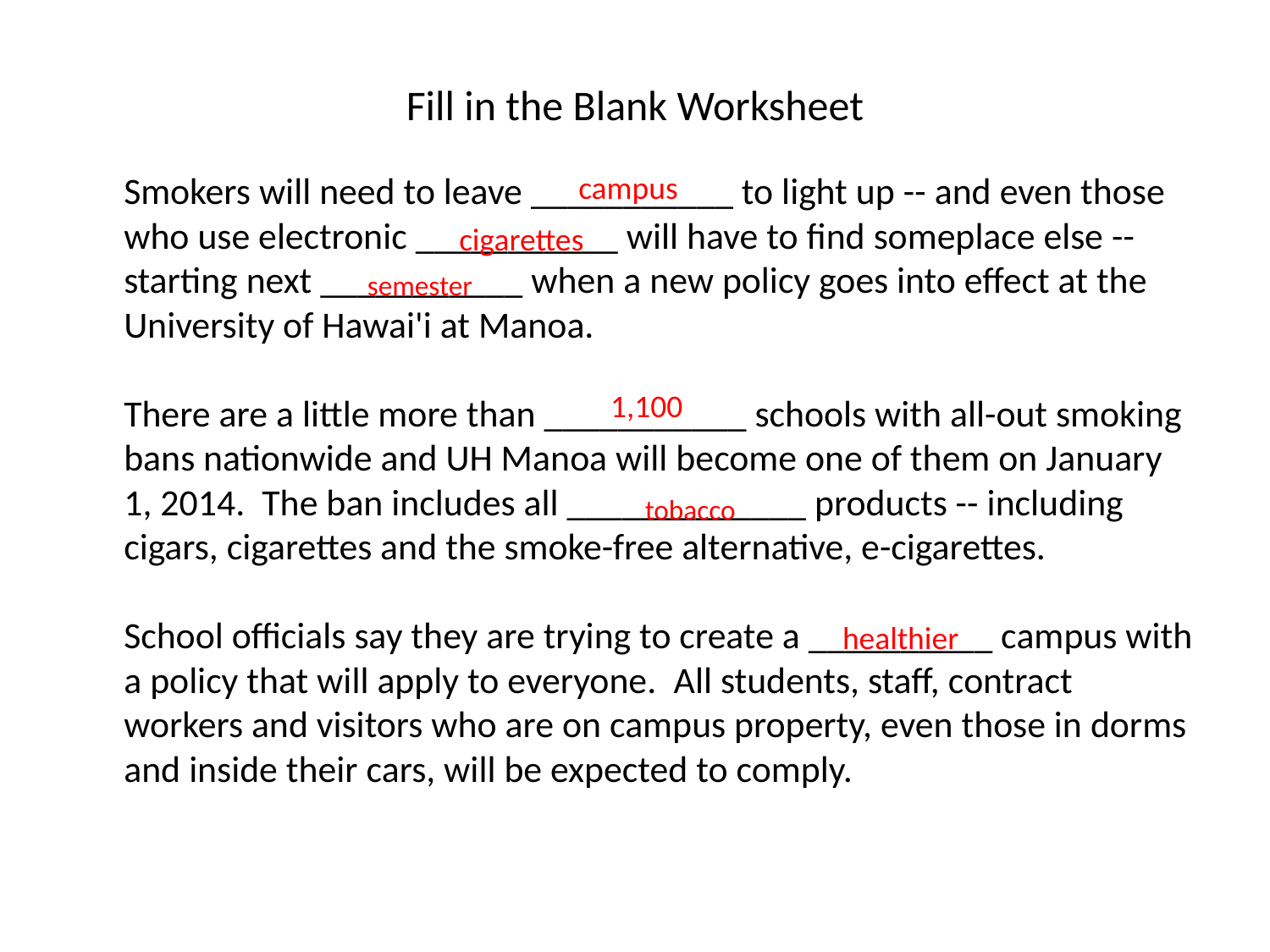

# Fill in the Blank Worksheet
	Smokers will need to leave ___________ to light up -- and even those who use electronic ___________ will have to find someplace else -- starting next ___________ when a new policy goes into effect at the University of Hawai'i at Manoa.
 
There are a little more than ___________ schools with all-out smoking bans nationwide and UH Manoa will become one of them on January 1, 2014.  The ban includes all _____________ products -- including cigars, cigarettes and the smoke-free alternative, e-cigarettes.
   
School officials say they are trying to create a __________ campus with a policy that will apply to everyone.  All students, staff, contract workers and visitors who are on campus property, even those in dorms and inside their cars, will be expected to comply.

campus
cigarettes
semester
1,100
tobacco
healthier